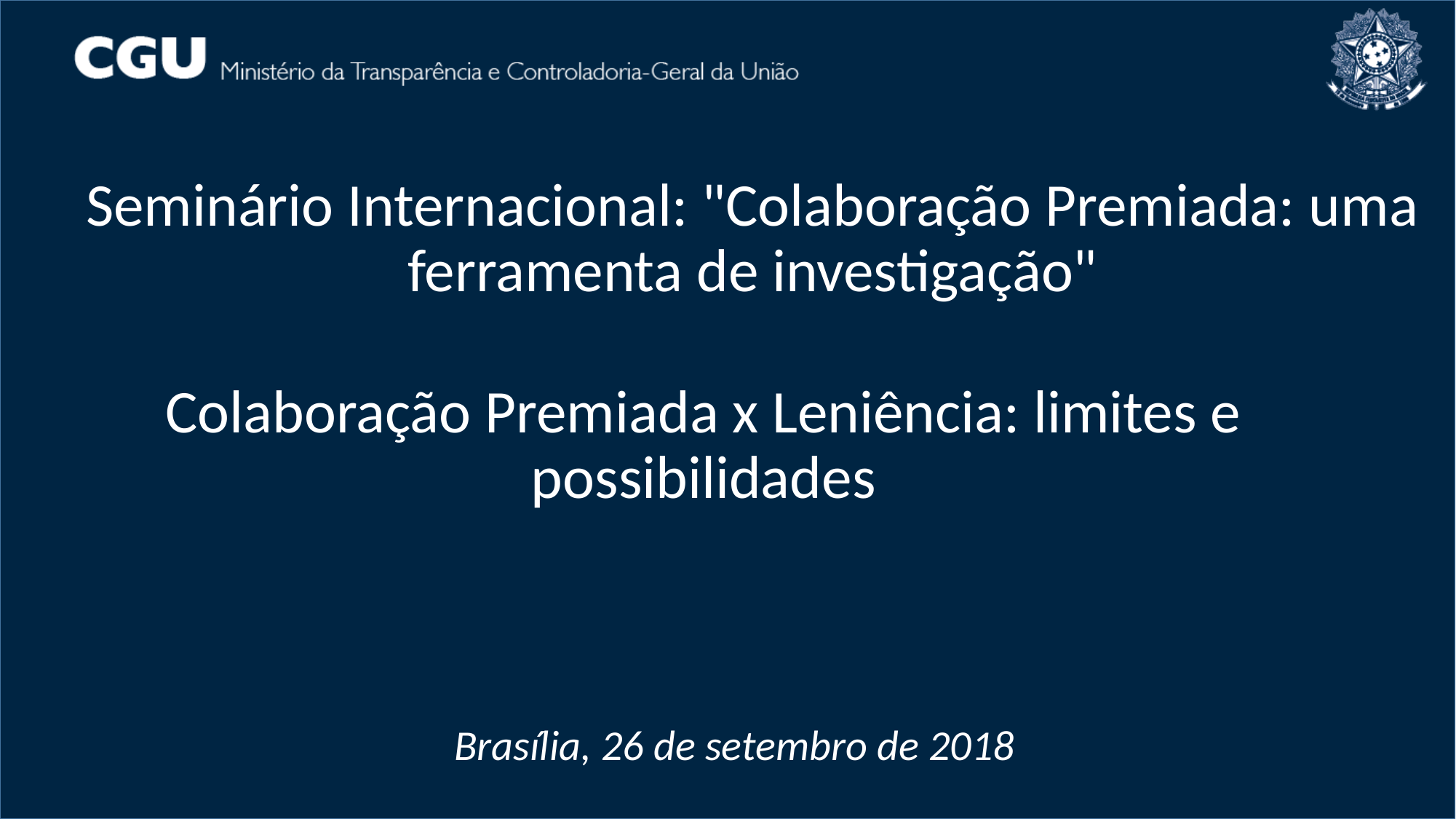

Seminário Internacional: "Colaboração Premiada: uma ferramenta de investigação"

Colaboração Premiada x Leniência: limites e possibilidades
Brasília, 26 de setembro de 2018